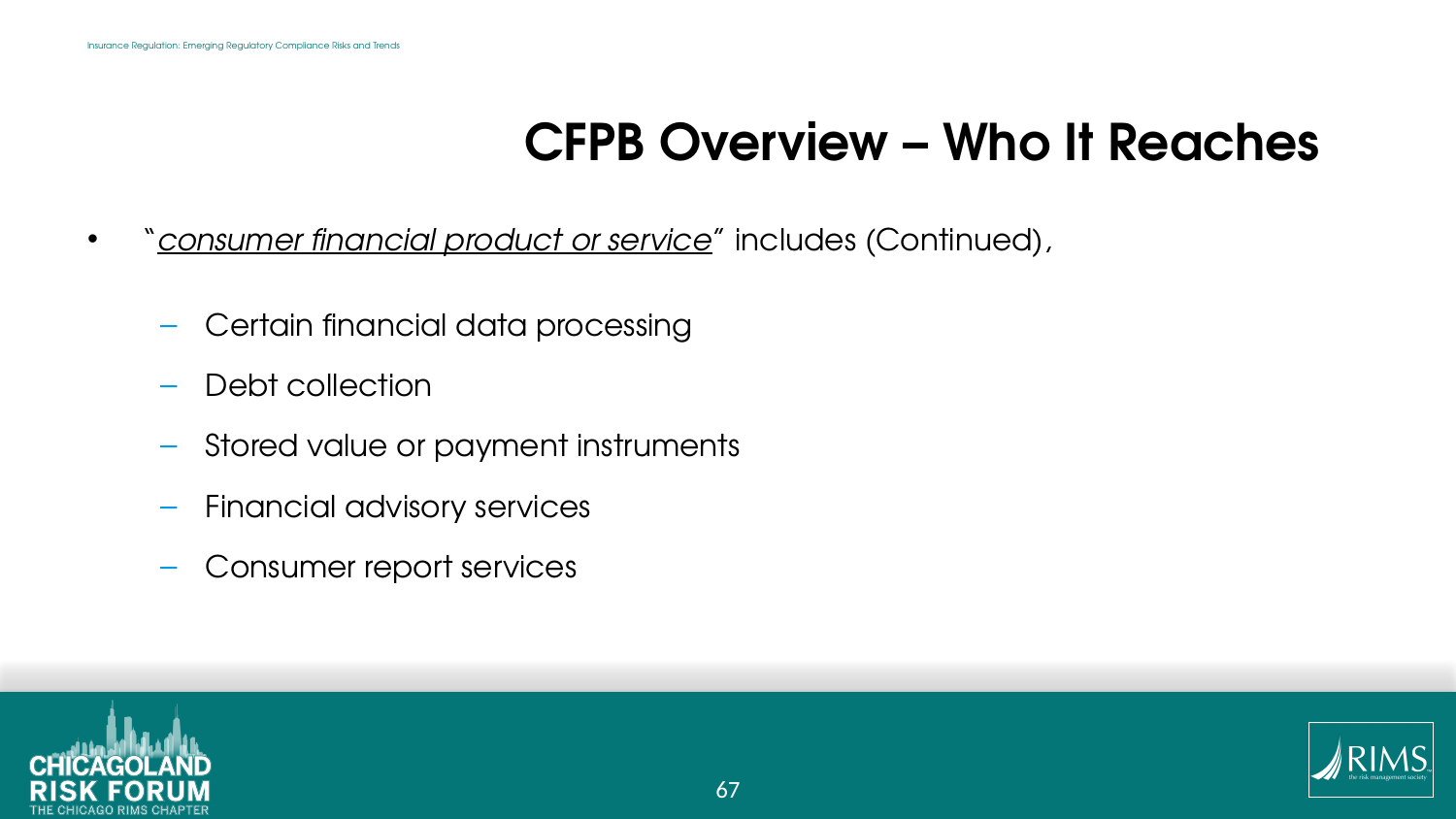

# Insurance Regulation: Emerging Regulatory Compliance Risks and Trends
			CFPB Overview – Who It Reaches
“consumer financial product or service” includes (Continued),
Certain financial data processing
Debt collection
Stored value or payment instruments
Financial advisory services
Consumer report services